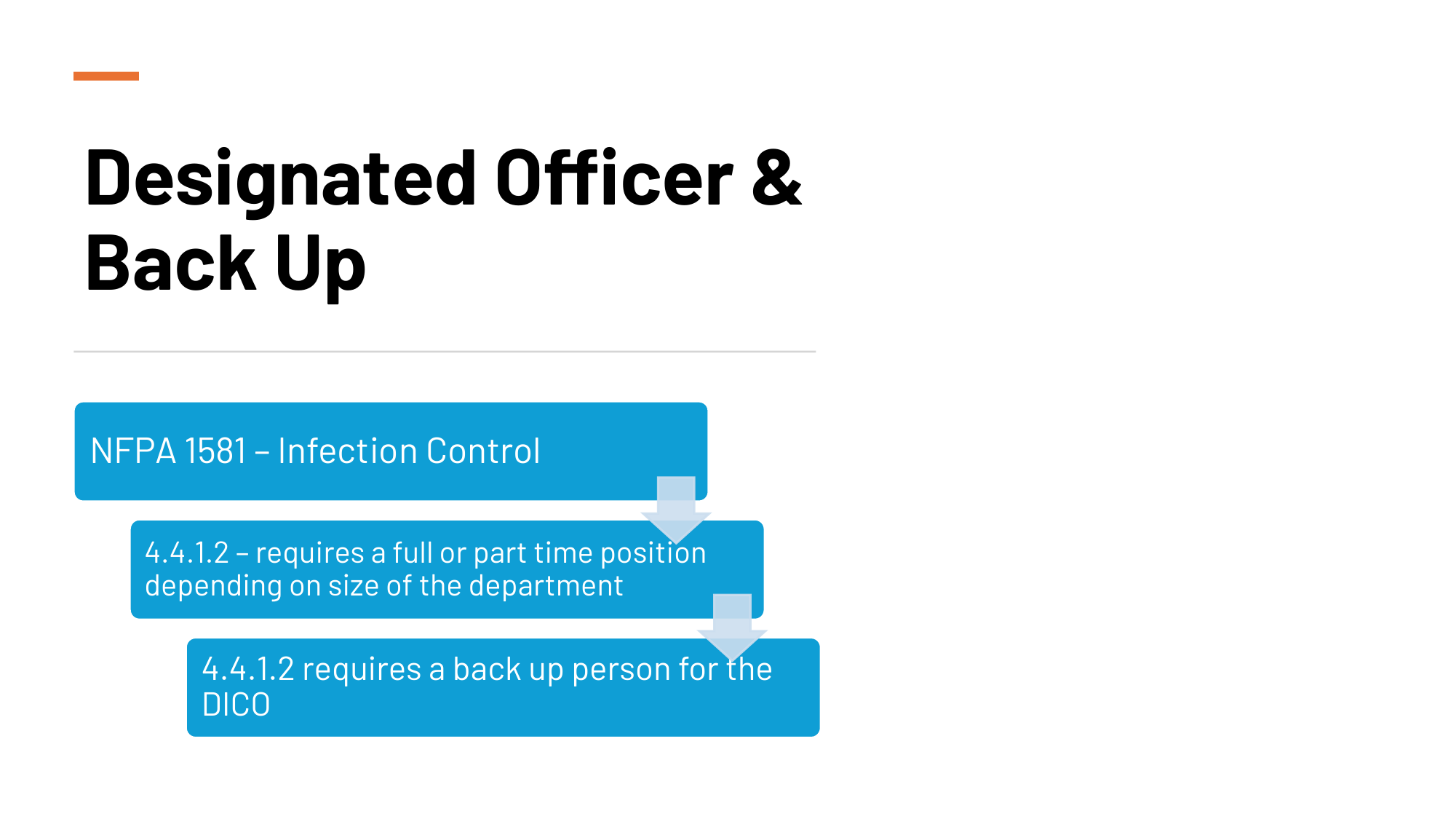

# Designated Officer & Back Up

NFPA 1581 – Infection Control
4.4.1.2 – requires a full or part time position depending on size of the department
4.4.1.2 requires a back up person for the DICO

34